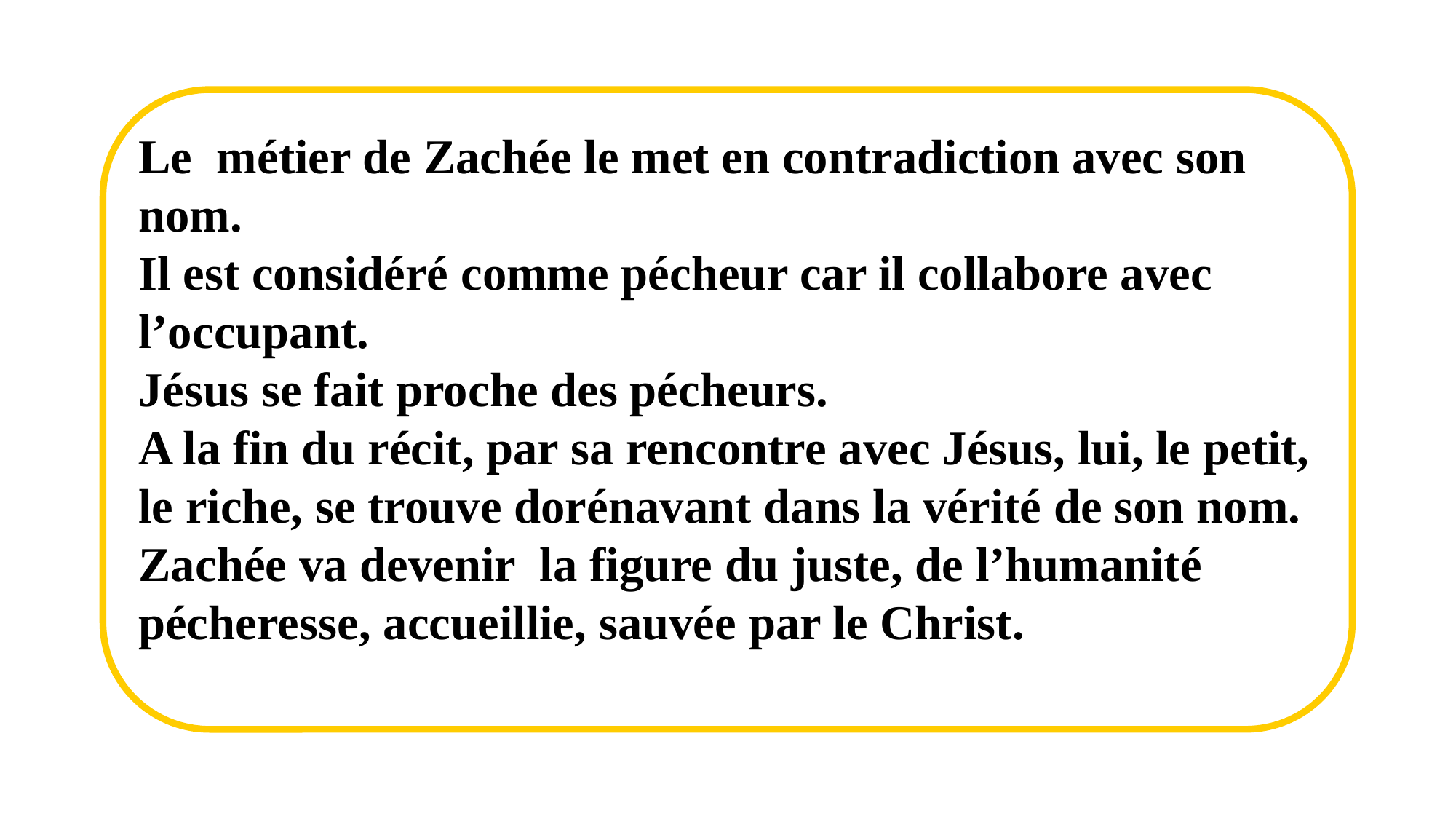

Le  métier de Zachée le met en contradiction avec son nom.
Il est considéré comme pécheur car il collabore avec l’occupant.
Jésus se fait proche des pécheurs.
A la fin du récit, par sa rencontre avec Jésus, lui, le petit, le riche, se trouve dorénavant dans la vérité de son nom.
Zachée va devenir  la figure du juste, de l’humanité pécheresse, accueillie, sauvée par le Christ.